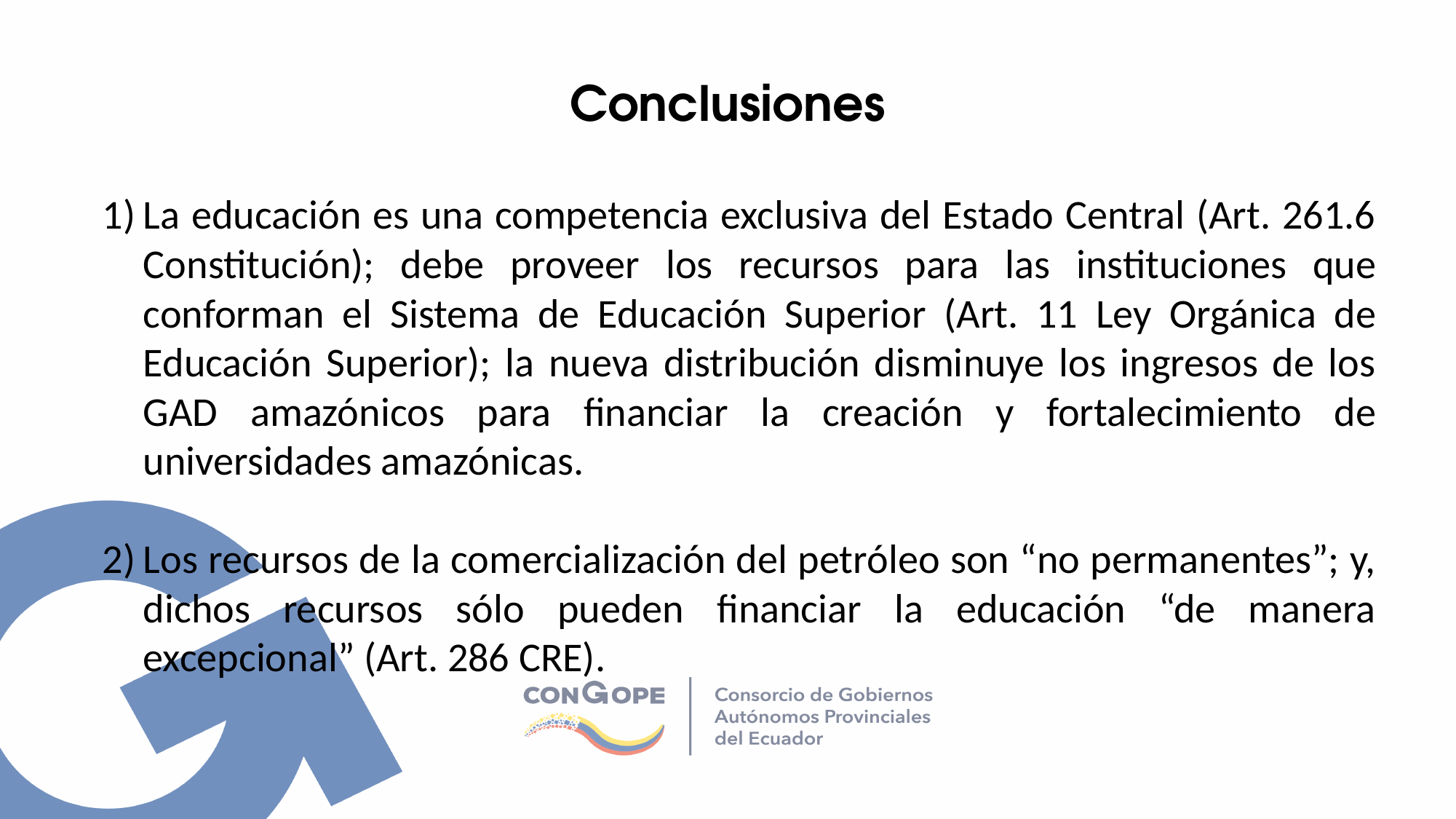

Conclusiones

La educación es una competencia exclusiva del Estado Central (Art. 261.6 Constitución); debe proveer los recursos para las instituciones que conforman el Sistema de Educación Superior (Art. 11 Ley Orgánica de Educación Superior); la nueva distribución disminuye los ingresos de los GAD amazónicos para financiar la creación y fortalecimiento de universidades amazónicas.

Los recursos de la comercialización del petróleo son “no permanentes”; y, dichos recursos sólo pueden financiar la educación “de manera excepcional” (Art. 286 CRE).